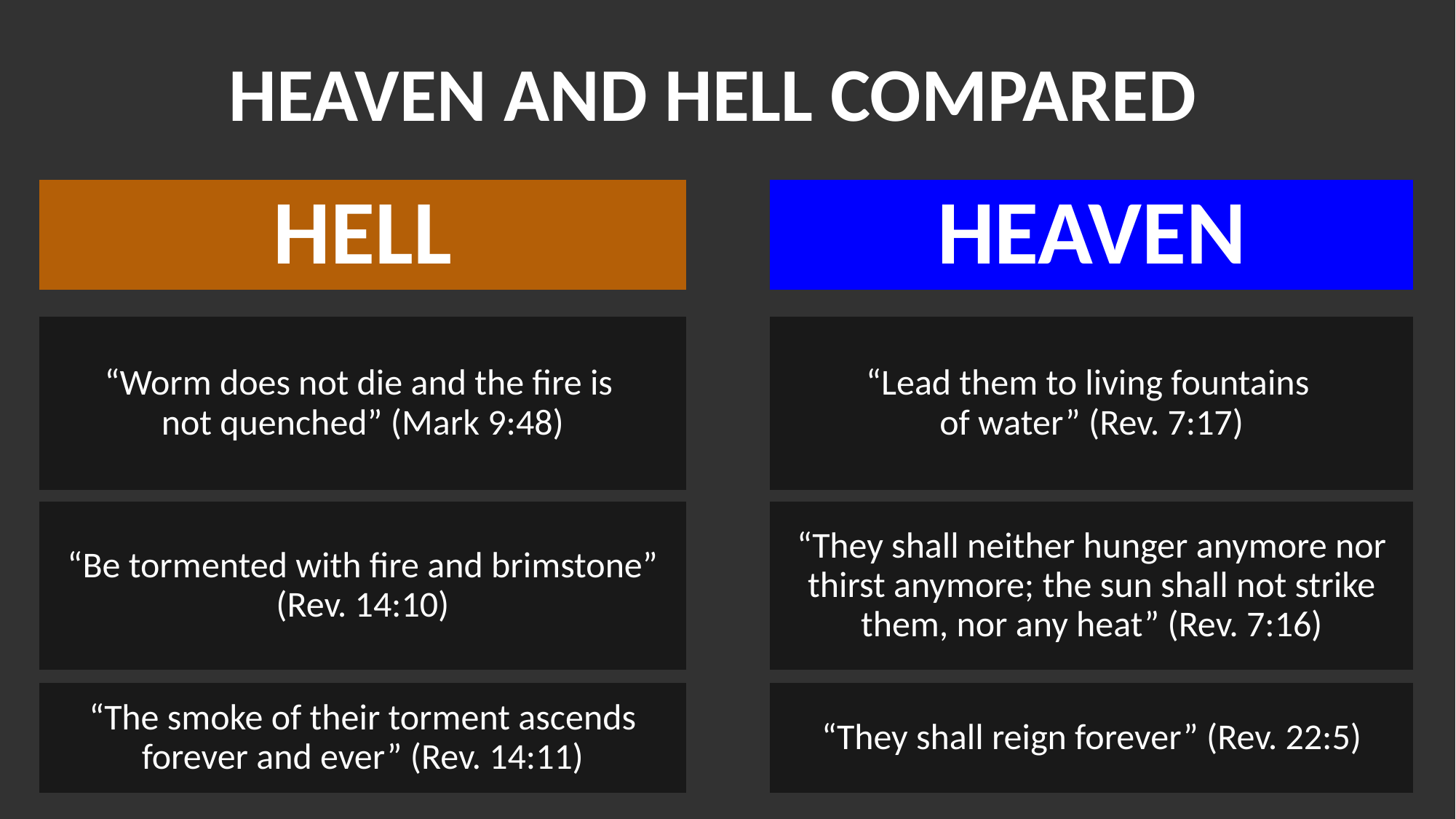

HEAVEN AND HELL COMPARED
heaven
hell
“Worm does not die and the fire is
not quenched” (Mark 9:48)
“Lead them to living fountains
of water” (Rev. 7:17)
“They shall neither hunger anymore nor thirst anymore; the sun shall not strike them, nor any heat” (Rev. 7:16)
“Be tormented with fire and brimstone” (Rev. 14:10)
“The smoke of their torment ascends forever and ever” (Rev. 14:11)
“They shall reign forever” (Rev. 22:5)